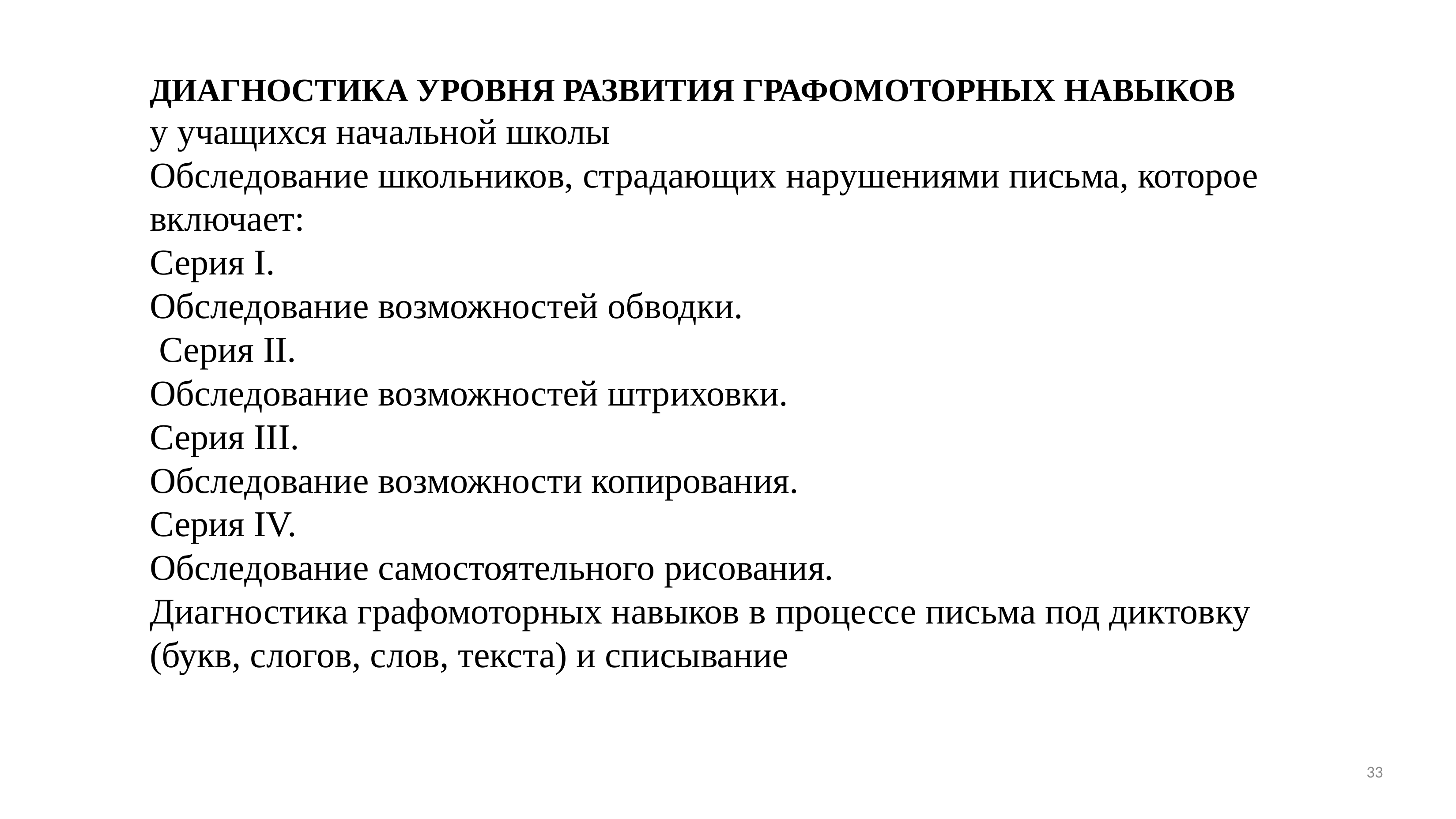

ДИАГНОСТИКА УРОВНЯ РАЗВИТИЯ ГРАФОМОТОРНЫХ НАВЫКОВ
у учащихся начальной школы
Обследование школьников, страдающих нарушениями письма, которое включает:
Серия I.
Обследование возможностей обводки.
 Серия II.
Обследование возможностей штриховки.
Серия III.
Обследование возможности копирования.
Серия IV.
Обследование самостоятельного рисования.
Диагностика графомоторных навыков в процессе письма под диктовку (букв, слогов, слов, текста) и списывание
33